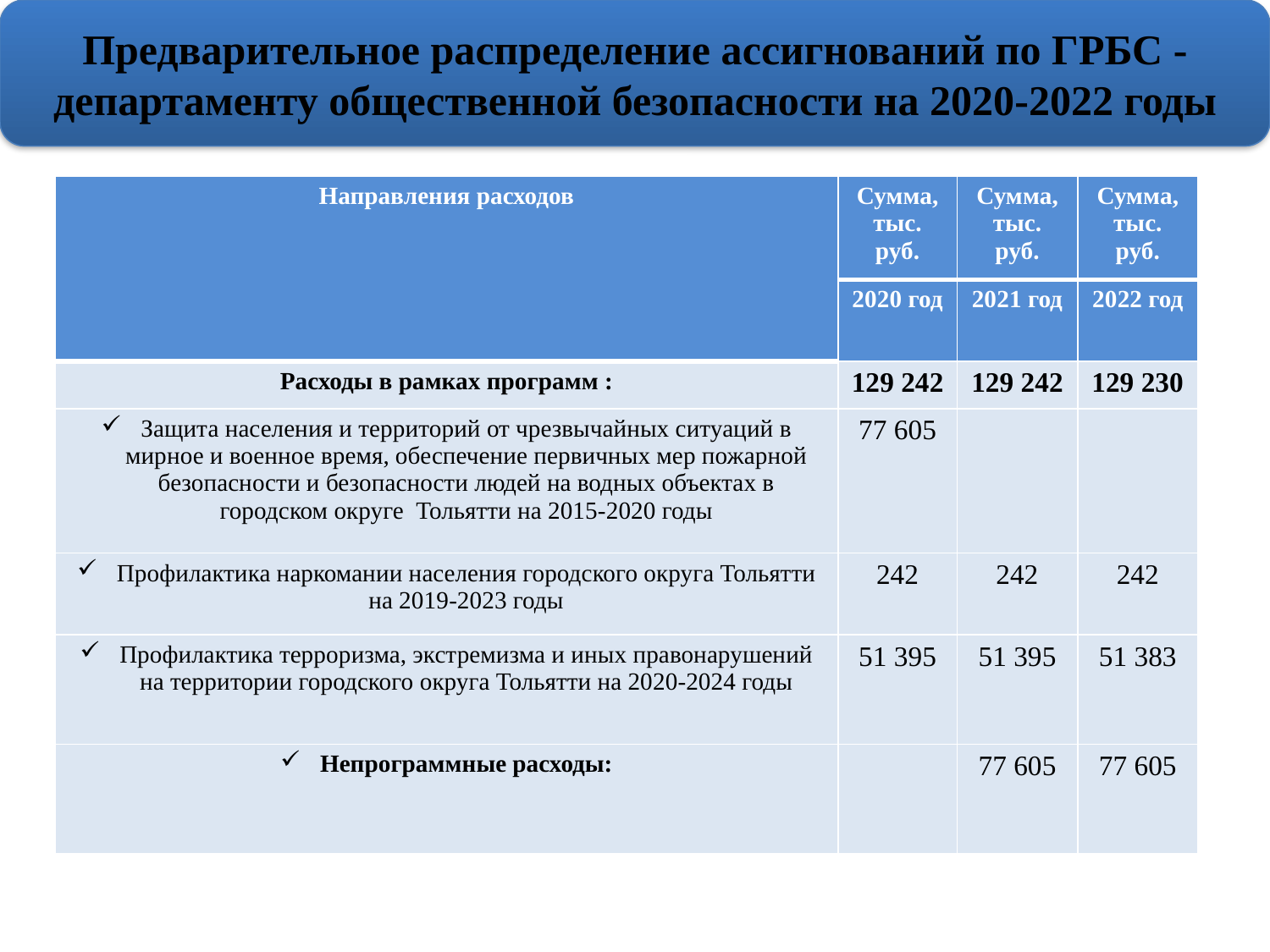

Предварительное распределение ассигнований по ГРБС -департаменту общественной безопасности на 2020-2022 годы
| Направления расходов | Сумма, тыс. руб. | Сумма, тыс. руб. | Сумма, тыс. руб. |
| --- | --- | --- | --- |
|  | 2020 год | 2021 год | 2022 год |
| Расходы в рамках программ : | 129 242 | 129 242 | 129 230 |
| Защита населения и территорий от чрезвычайных ситуаций в мирное и военное время, обеспечение первичных мер пожарной безопасности и безопасности людей на водных объектах в городском округе Тольятти на 2015-2020 годы | 77 605 |  |  |
| Профилактика наркомании населения городского округа Тольятти на 2019-2023 годы | 242 | 242 | 242 |
| Профилактика терроризма, экстремизма и иных правонарушений на территории городского округа Тольятти на 2020-2024 годы | 51 395 | 51 395 | 51 383 |
| Непрограммные расходы: |  | 77 605 | 77 605 |